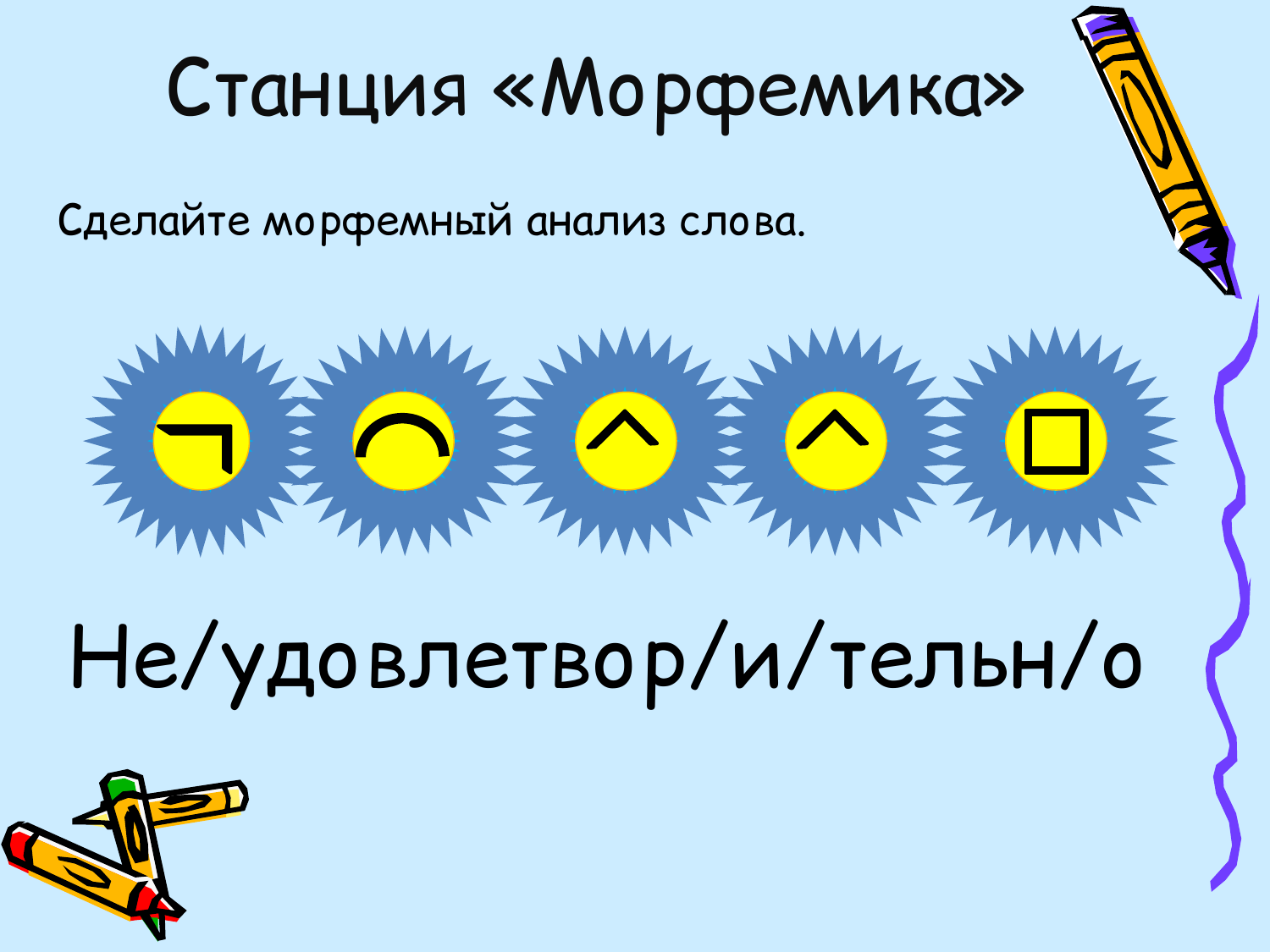

# Станция «Морфемика»
Сделайте морфемный анализ слова.

Не/удовлетвор/и/тельн/о